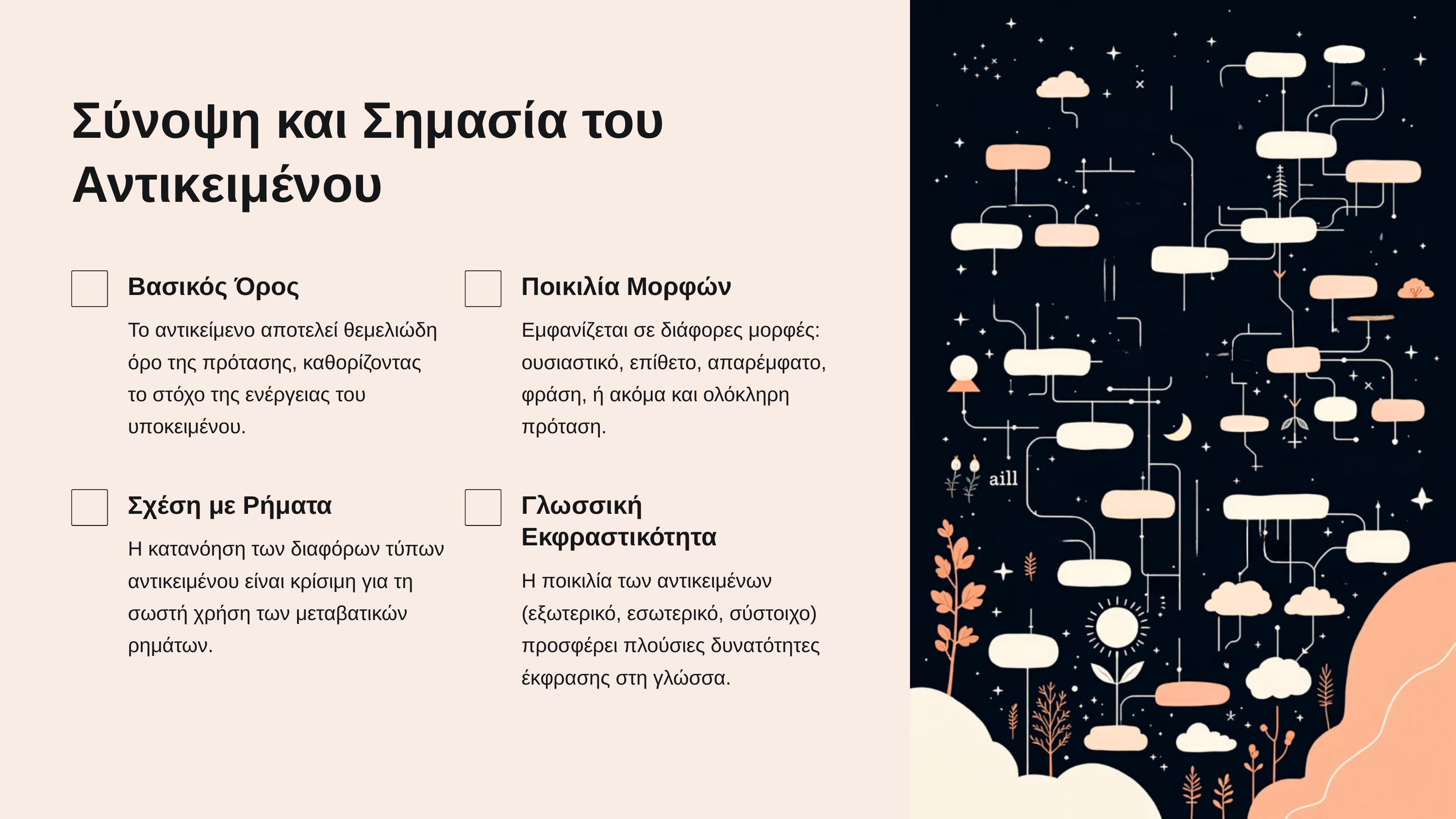

Σύνοψη και Σημασία του Αντικειμένου
Βασικός Όρος
Ποικιλία Μορφών

Το αντικείμενο αποτελεί θεμελιώδη όρο της πρότασης, καθορίζοντας το στόχο της ενέργειας του υποκειμένου.
Εμφανίζεται σε διάφορες μορφές: ουσιαστικό, επίθετο, απαρέμφατο, φράση, ή ακόμα και ολόκληρη πρόταση.
Σχέση με Ρήματα
Γλωσσική Εκφραστικότητα

Η κατανόηση των διαφόρων τύπων αντικειμένου είναι κρίσιμη για τη σωστή χρήση των μεταβατικών ρημάτων.
Η ποικιλία των αντικειμένων (εξωτερικό, εσωτερικό, σύστοιχο) προσφέρει πλούσιες δυνατότητες έκφρασης στη γλώσσα.